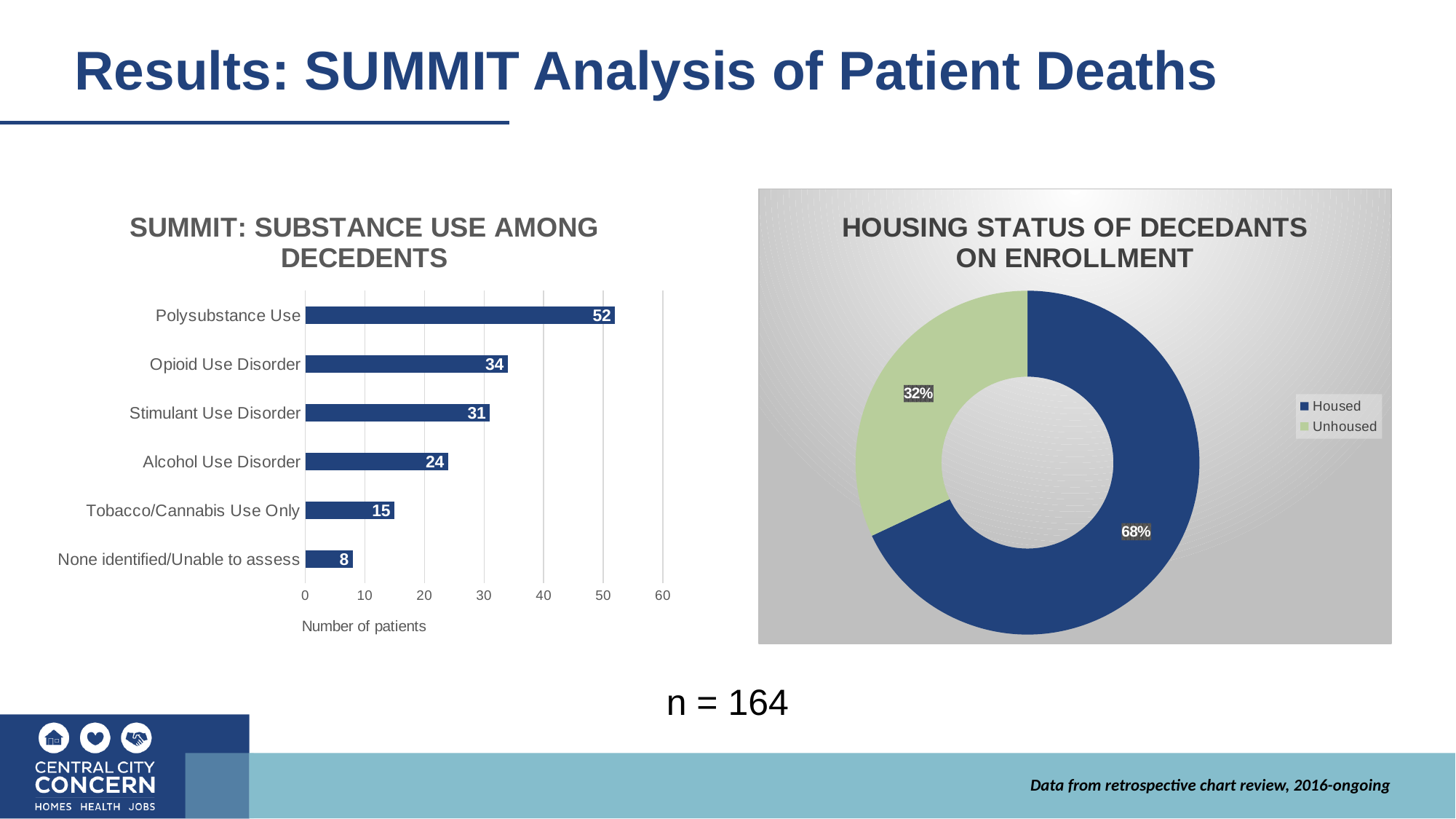

# Results: SUMMIT Analysis of Patient Deaths

### Chart: SUMMIT: SUBSTANCE USE AMONG DECEDENTS

| Category |  |
|---|---|
| None identified/Unable to assess | 8.0 |
| Tobacco/Cannabis Use Only | 15.0 |
| Alcohol Use Disorder | 24.0 |
| Stimulant Use Disorder | 31.0 |
| Opioid Use Disorder | 34.0 |
| Polysubstance Use | 52.0 |

### Chart: HOUSING STATUS OF DECEDANTS ON ENROLLMENT

| Category |  |
|---|---|
| Housed | 0.68 |
| Unhoused | 0.32 |
n = 164
Data from retrospective chart review, 2016-ongoing